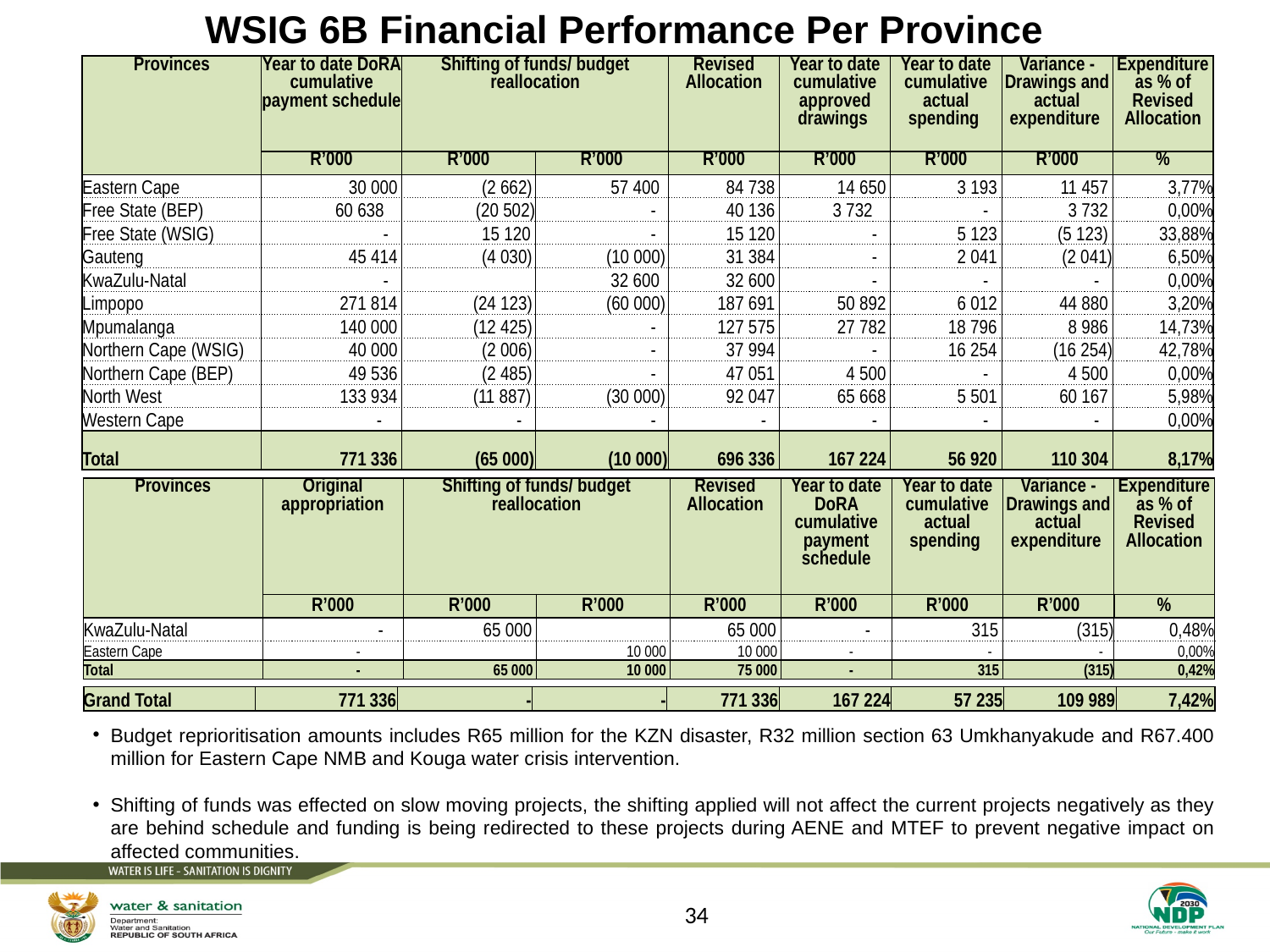

# WSIG 6B Financial Performance Per Province
| Provinces | Year to date DoRA cumulative payment schedule | Shifting of funds/ budget reallocation |  | Revised Allocation | Year to date cumulative approved drawings | Year to date cumulative actual spending | Variance - Drawings and actual expenditure | Expenditure as % of Revised Allocation |
| --- | --- | --- | --- | --- | --- | --- | --- | --- |
|  | R’000 | R’000 | R’000 | R’000 | R’000 | R’000 | R’000 | % |
| Eastern Cape | 30 000 | (2 662) | 57 400 | 84 738 | 14 650 | 3 193 | 11 457 | 3,77% |
| Free State (BEP) | 60 638 | (20 502) | - | 40 136 | 3 732 | - | 3 732 | 0,00% |
| Free State (WSIG) | - | 15 120 | - | 15 120 | - | 5 123 | (5 123) | 33,88% |
| Gauteng | 45 414 | (4 030) | (10 000) | 31 384 | - | 2 041 | (2 041) | 6,50% |
| KwaZulu-Natal | - |  | 32 600 | 32 600 | - | - | - | 0,00% |
| Limpopo | 271 814 | (24 123) | (60 000) | 187 691 | 50 892 | 6 012 | 44 880 | 3,20% |
| Mpumalanga | 140 000 | (12 425) | - | 127 575 | 27 782 | 18 796 | 8 986 | 14,73% |
| Northern Cape (WSIG) | 40 000 | (2 006) | - | 37 994 | - | 16 254 | (16 254) | 42,78% |
| Northern Cape (BEP) | 49 536 | (2 485) | - | 47 051 | 4 500 | - | 4 500 | 0,00% |
| North West | 133 934 | (11 887) | (30 000) | 92 047 | 65 668 | 5 501 | 60 167 | 5,98% |
| Western Cape | - | - | - | - | - | - | - | 0,00% |
| Total | 771 336 | (65 000) | (10 000) | 696 336 | 167 224 | 56 920 | 110 304 | 8,17% |
| Provinces | Original appropriation | Shifting of funds/ budget reallocation |  | Revised Allocation | Year to date DoRA cumulative payment schedule | Year to date cumulative actual spending | Variance - Drawings and actual expenditure | Expenditure as % of Revised Allocation |
| --- | --- | --- | --- | --- | --- | --- | --- | --- |
|  | R’000 | R’000 | R’000 | R’000 | R’000 | R’000 | R’000 | % |
| KwaZulu-Natal | - | 65 000 |  | 65 000 | - | 315 | (315) | 0,48% |
| Eastern Cape | - |  | 10 000 | 10 000 | - | - | - | 0,00% |
| Total | - | 65 000 | 10 000 | 75 000 | - | 315 | (315) | 0,42% |
| Grand Total | 771 336 | - | - | 771 336 | 167 224 | 57 235 | 109 989 | 7,42% |
| --- | --- | --- | --- | --- | --- | --- | --- | --- |
Budget reprioritisation amounts includes R65 million for the KZN disaster, R32 million section 63 Umkhanyakude and R67.400 million for Eastern Cape NMB and Kouga water crisis intervention.

Shifting of funds was effected on slow moving projects, the shifting applied will not affect the current projects negatively as they are behind schedule and funding is being redirected to these projects during AENE and MTEF to prevent negative impact on affected communities.

34